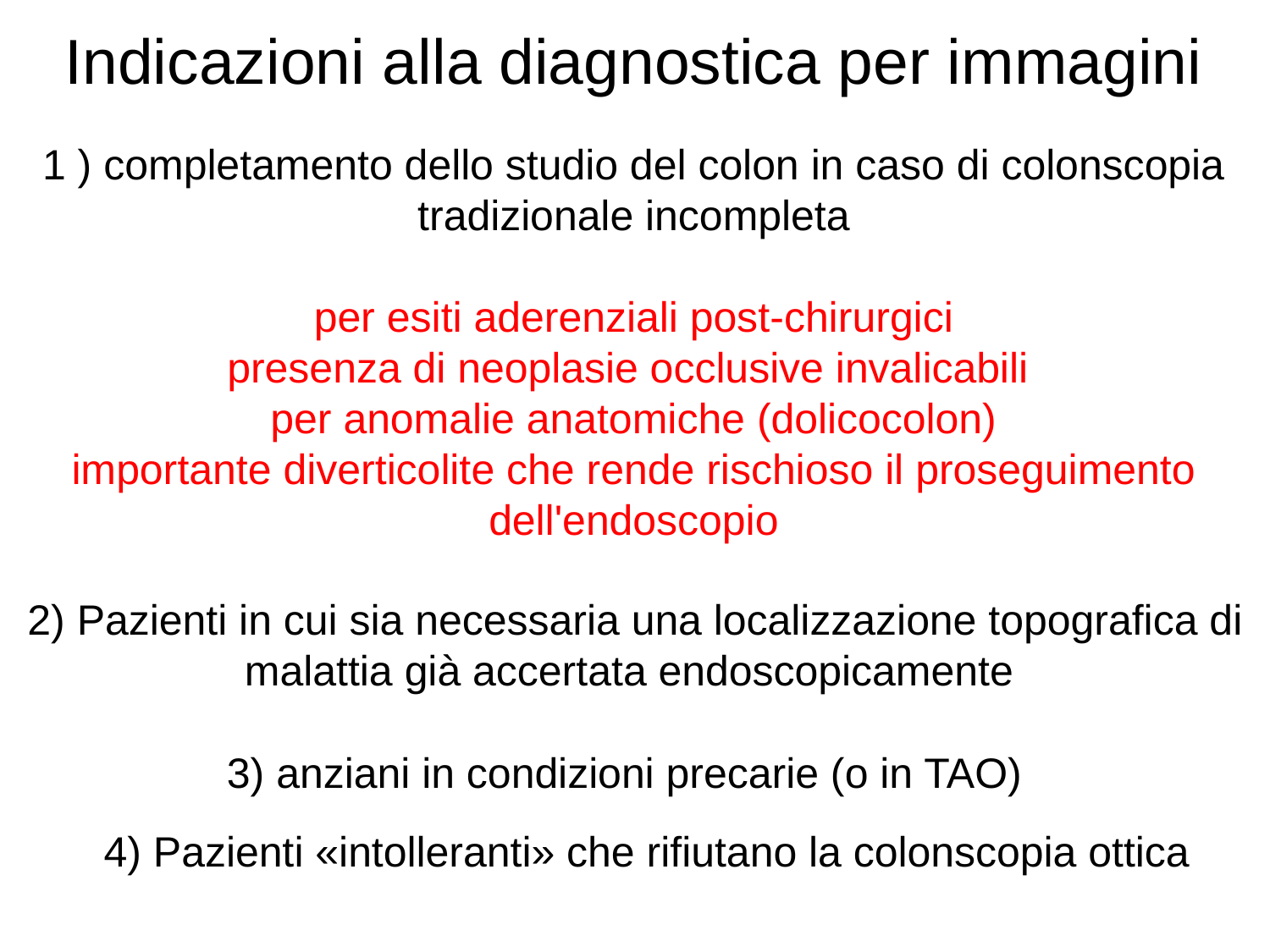

Indicazioni alla diagnostica per immagini
1 ) completamento dello studio del colon in caso di colonscopia tradizionale incompleta

per esiti aderenziali post-chirurgici
presenza di neoplasie occlusive invalicabili
per anomalie anatomiche (dolicocolon)
importante diverticolite che rende rischioso il proseguimento dell'endoscopio
2) Pazienti in cui sia necessaria una localizzazione topografica di malattia già accertata endoscopicamente
3) anziani in condizioni precarie (o in TAO)
  4) Pazienti «intolleranti» che rifiutano la colonscopia ottica